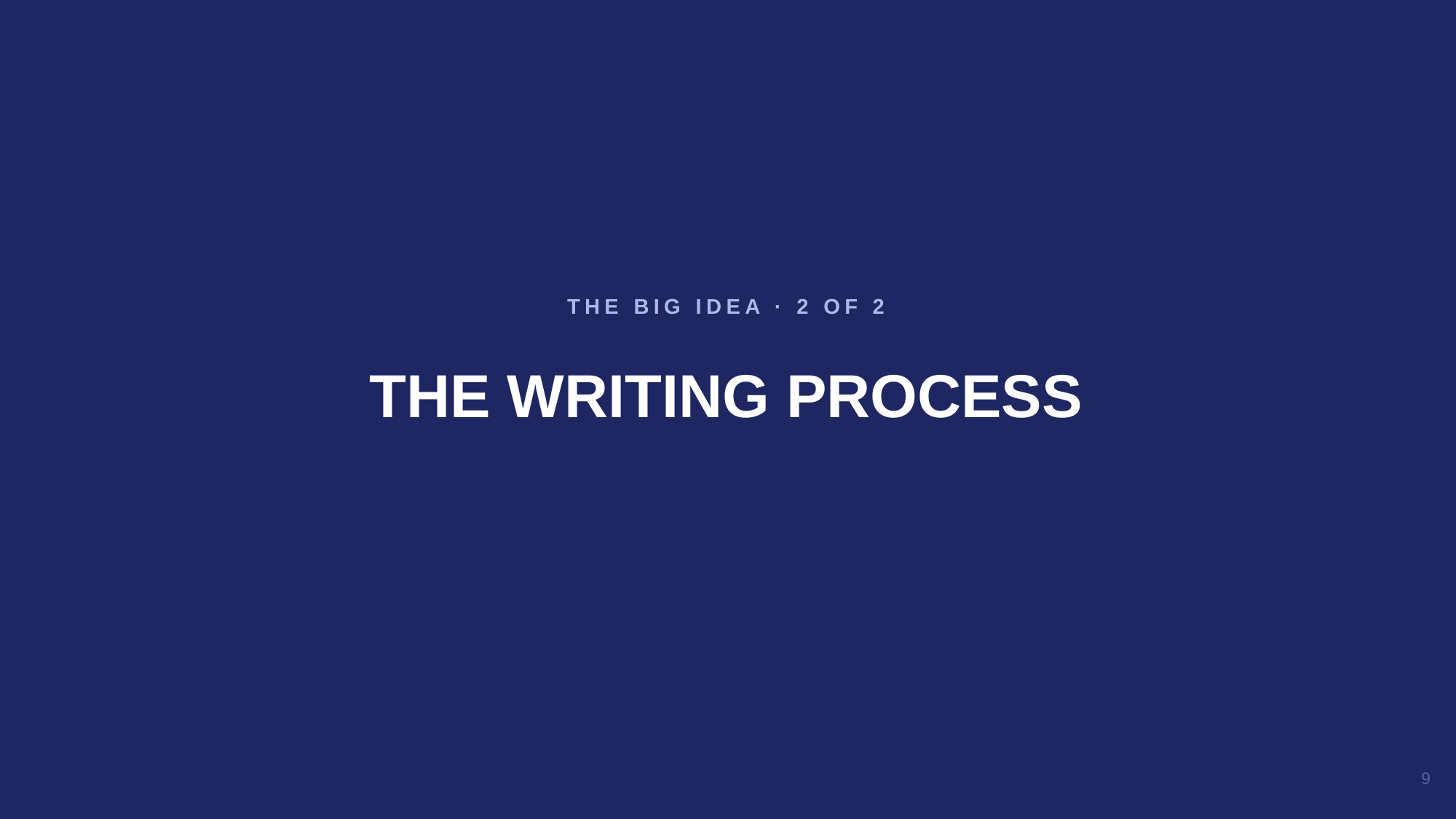

THE WRITING PROCESS
THE BIG IDEA · 2 OF 2
9